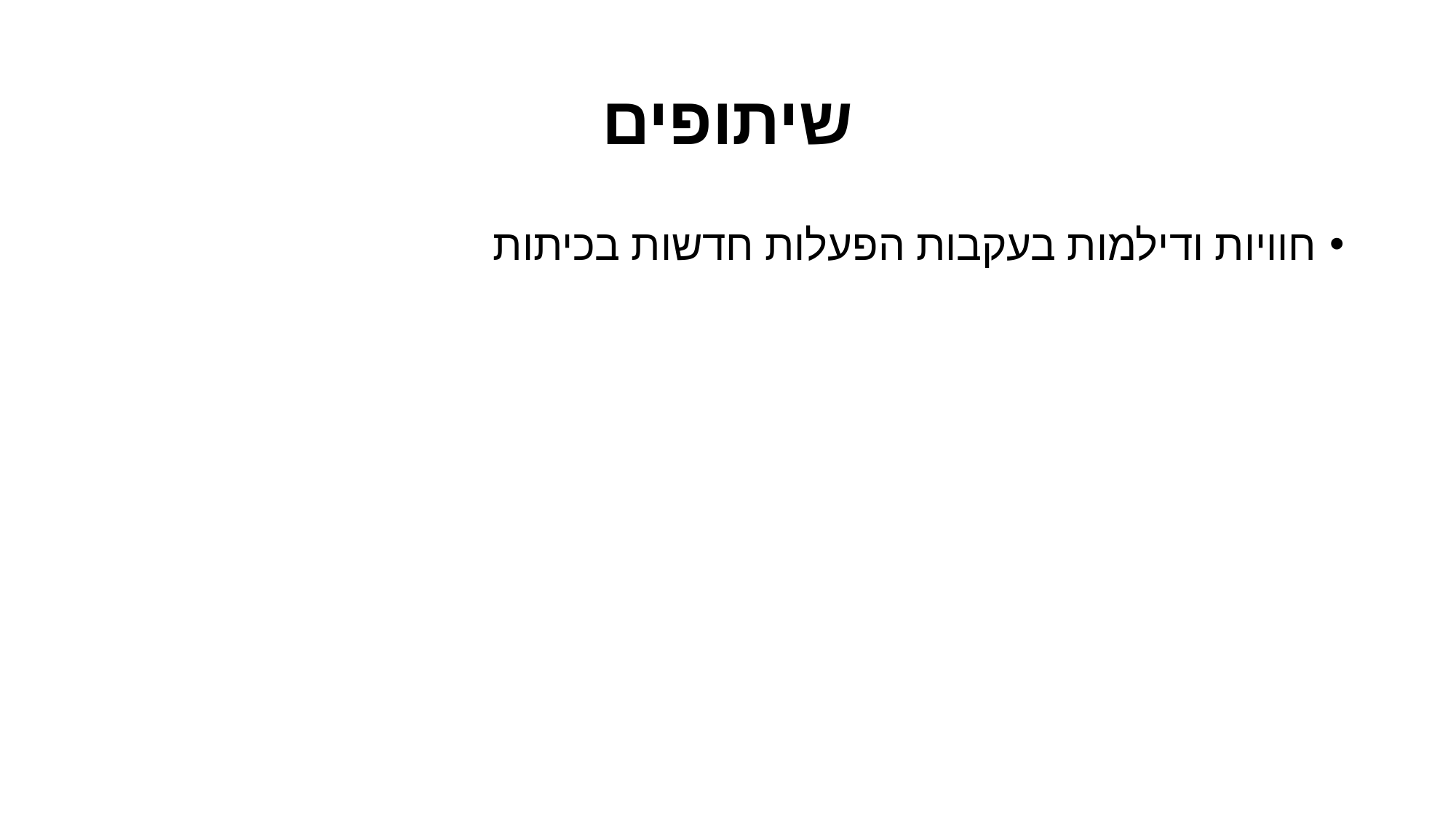

# שיתופים
חוויות ודילמות בעקבות הפעלות חדשות בכיתות